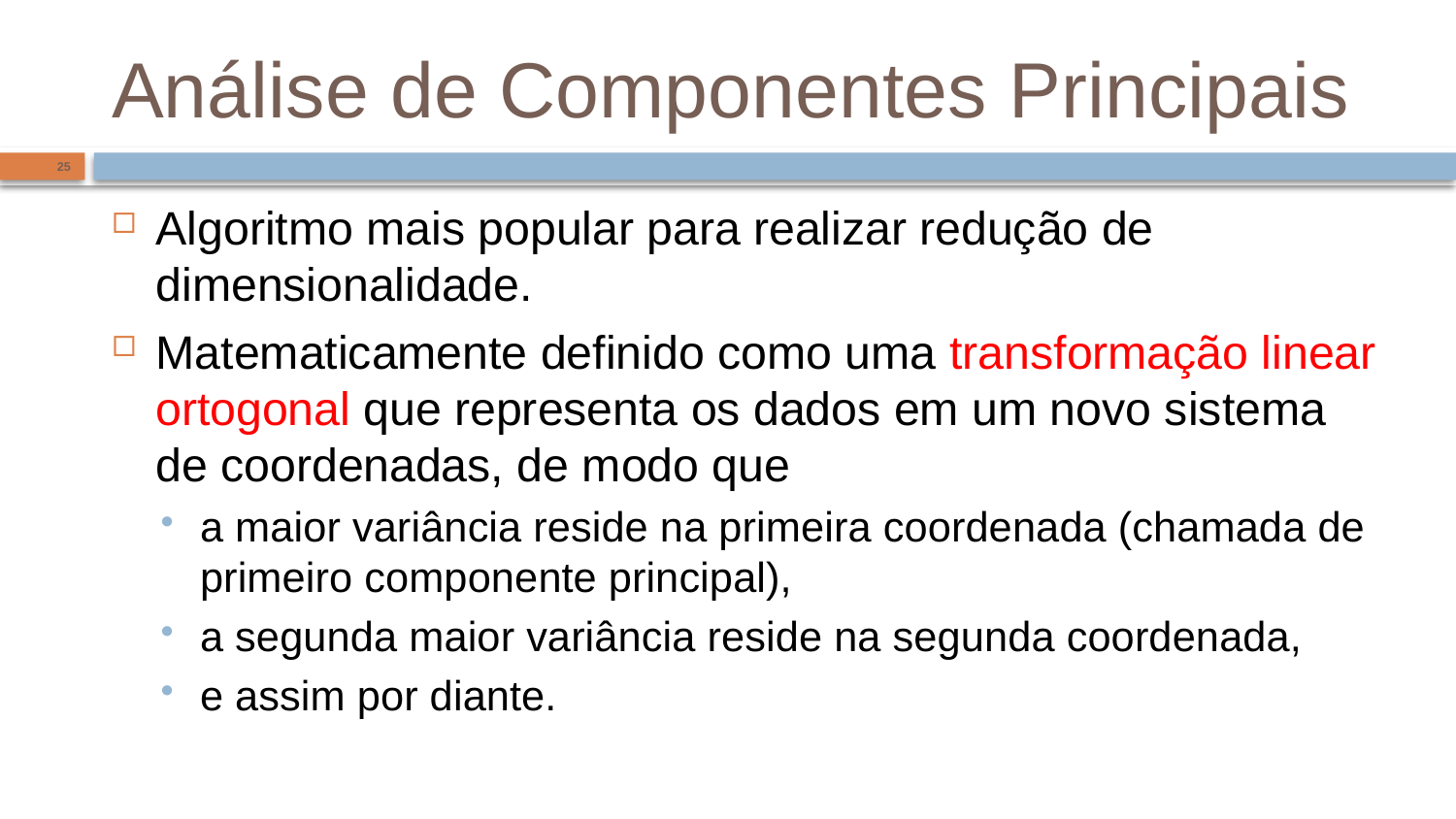

# Análise de Componentes Principais
25
Algoritmo mais popular para realizar redução de dimensionalidade.
Matematicamente definido como uma transformação linear ortogonal que representa os dados em um novo sistema de coordenadas, de modo que
a maior variância reside na primeira coordenada (chamada de primeiro componente principal),
a segunda maior variância reside na segunda coordenada,
e assim por diante.